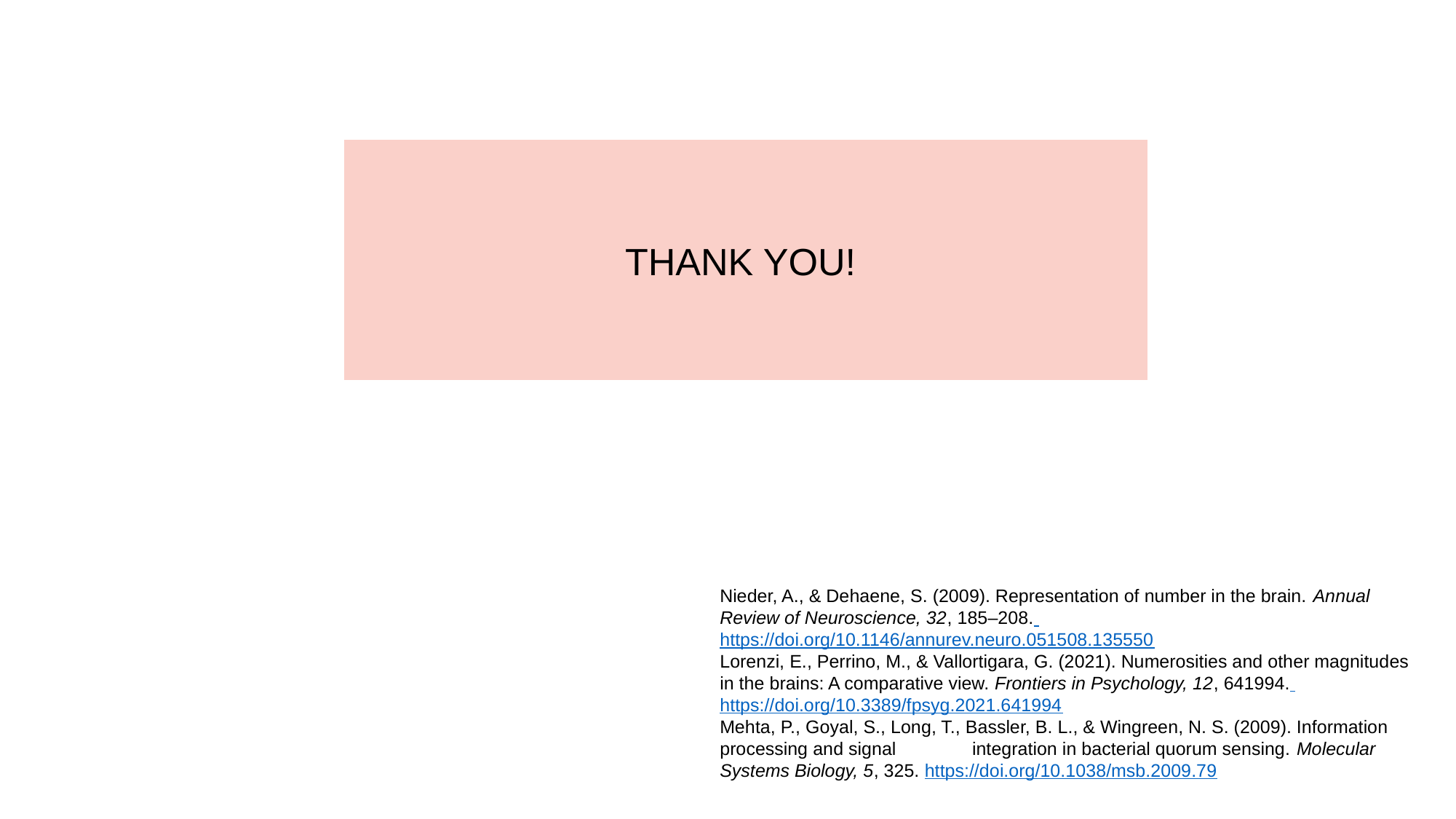

THANK YOU!
Nieder, A., & Dehaene, S. (2009). Representation of number in the brain. Annual Review of Neuroscience, 32, 185–208. https://doi.org/10.1146/annurev.neuro.051508.135550
Lorenzi, E., Perrino, M., & Vallortigara, G. (2021). Numerosities and other magnitudes in the brains: A comparative view. Frontiers in Psychology, 12, 641994. https://doi.org/10.3389/fpsyg.2021.641994
Mehta, P., Goyal, S., Long, T., Bassler, B. L., & Wingreen, N. S. (2009). Information processing and signal               integration in bacterial quorum sensing. Molecular Systems Biology, 5, 325. https://doi.org/10.1038/msb.2009.79